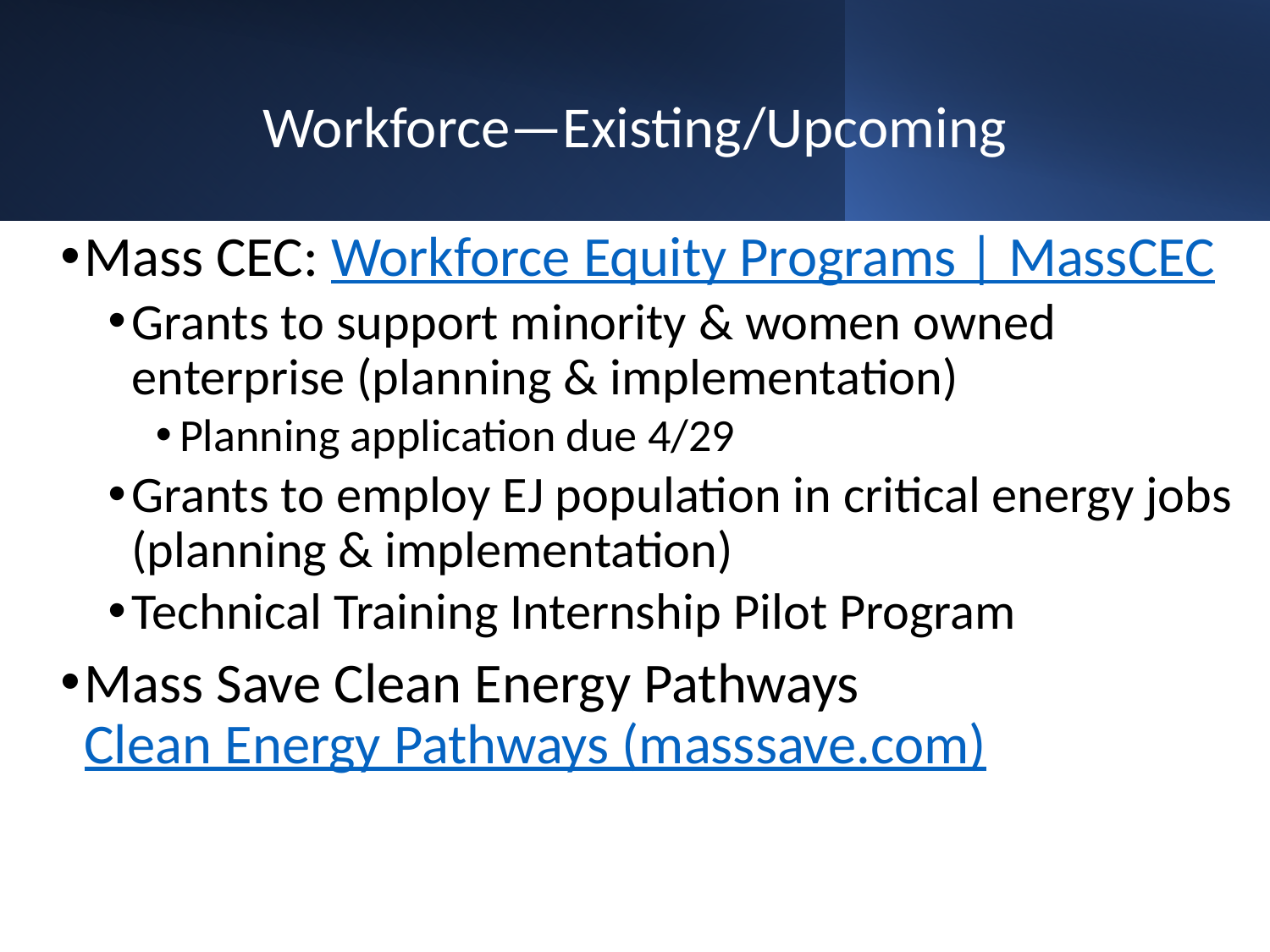

# Workforce—Existing/Upcoming
Mass CEC: Workforce Equity Programs | MassCEC
Grants to support minority & women owned enterprise (planning & implementation)
Planning application due 4/29
Grants to employ EJ population in critical energy jobs (planning & implementation)
Technical Training Internship Pilot Program
Mass Save Clean Energy PathwaysClean Energy Pathways (masssave.com)